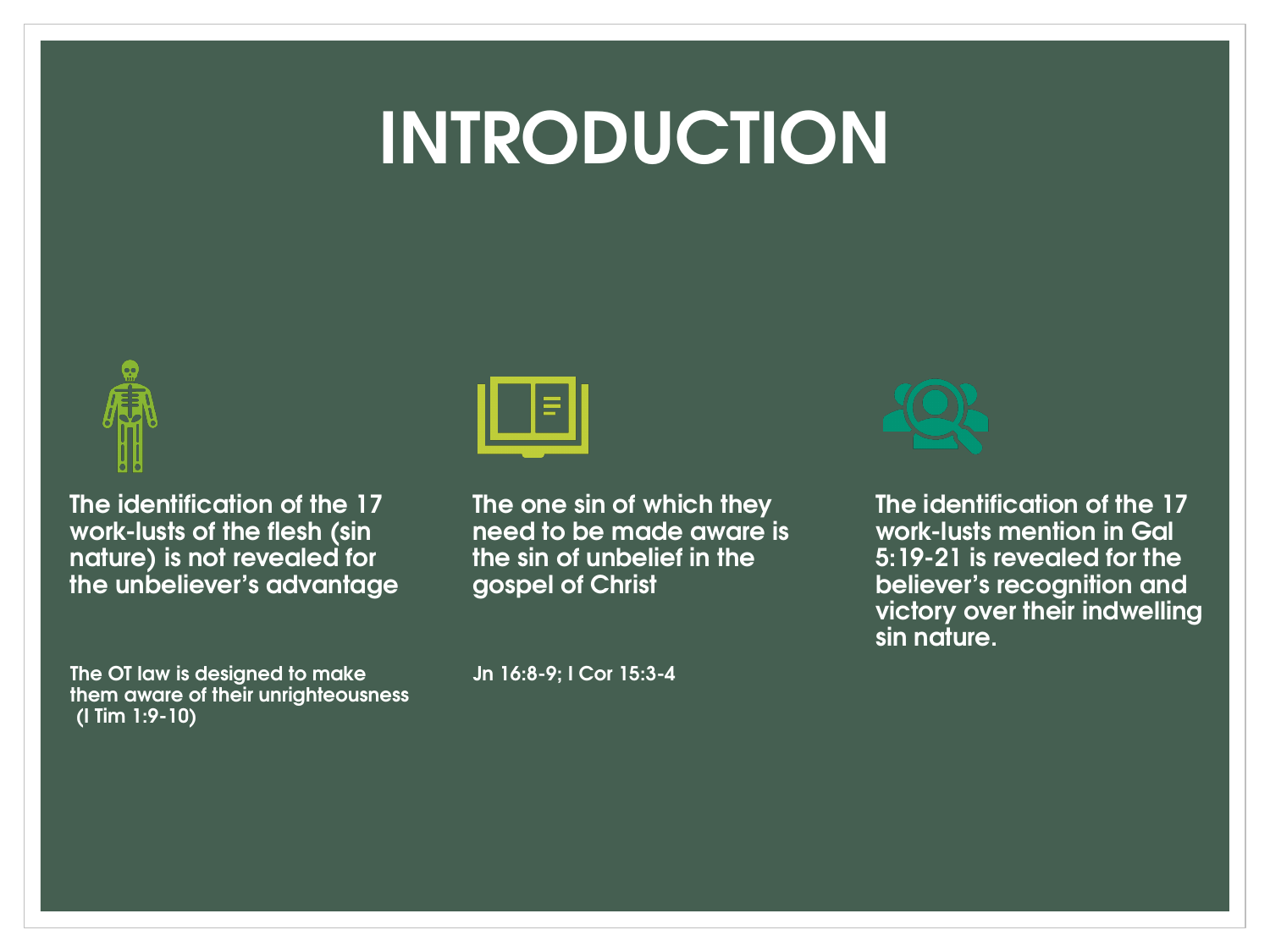

# Introduction
The identification of the 17 work-lusts of the flesh (sin nature) is not revealed for the unbeliever’s advantage
The OT law is designed to make them aware of their unrighteousness  (I Tim 1:9-10)
The one sin of which they need to be made aware is the sin of unbelief in the gospel of Christ
Jn 16:8-9; I Cor 15:3-4
The identification of the 17 work-lusts mention in Gal 5:19-21 is revealed for the believer’s recognition and victory over their indwelling sin nature.